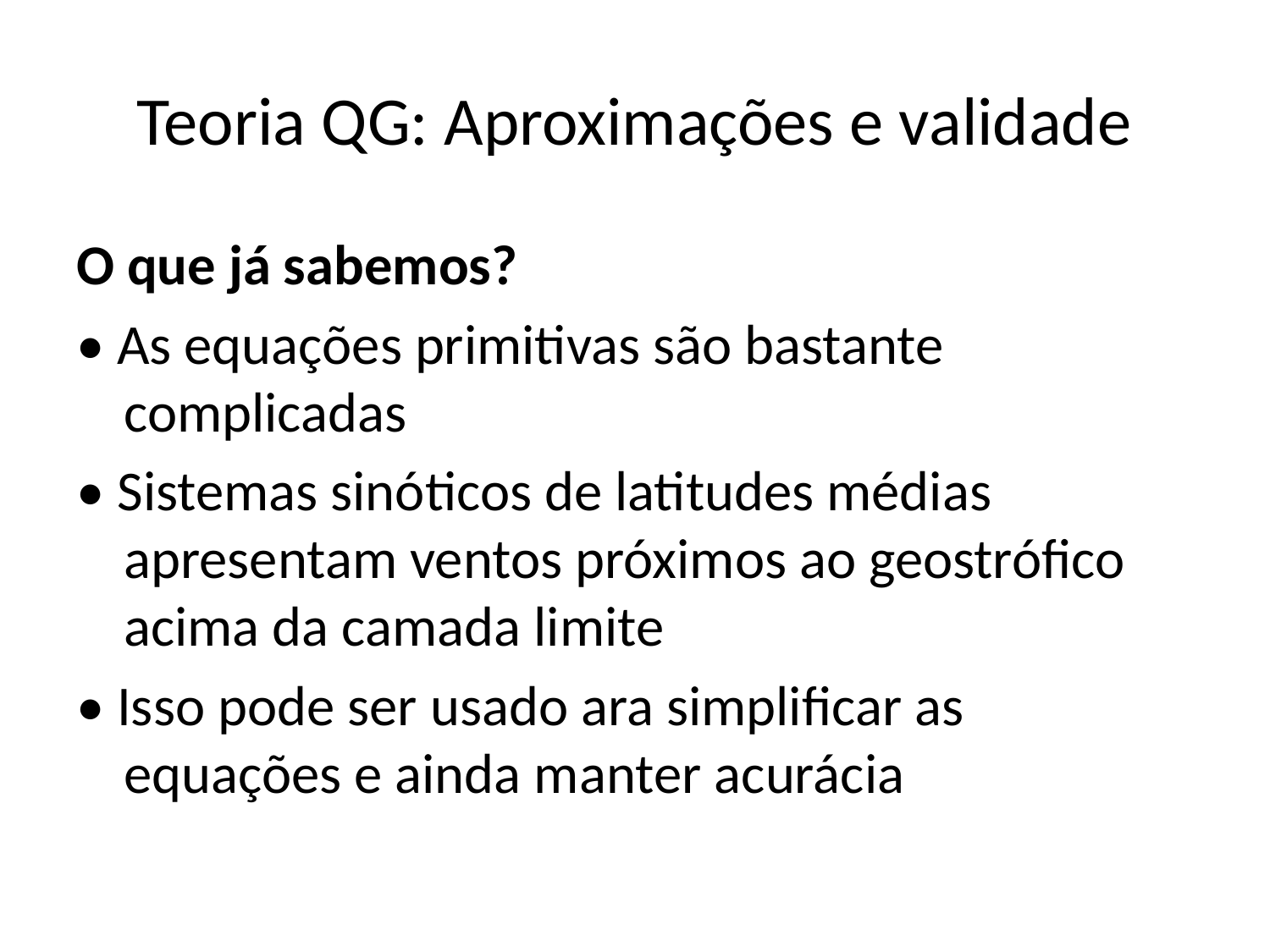

# Teoria QG: Aproximações e validade
O que já sabemos?
• As equações primitivas são bastante complicadas
• Sistemas sinóticos de latitudes médias apresentam ventos próximos ao geostrófico acima da camada limite
• Isso pode ser usado ara simplificar as equações e ainda manter acurácia